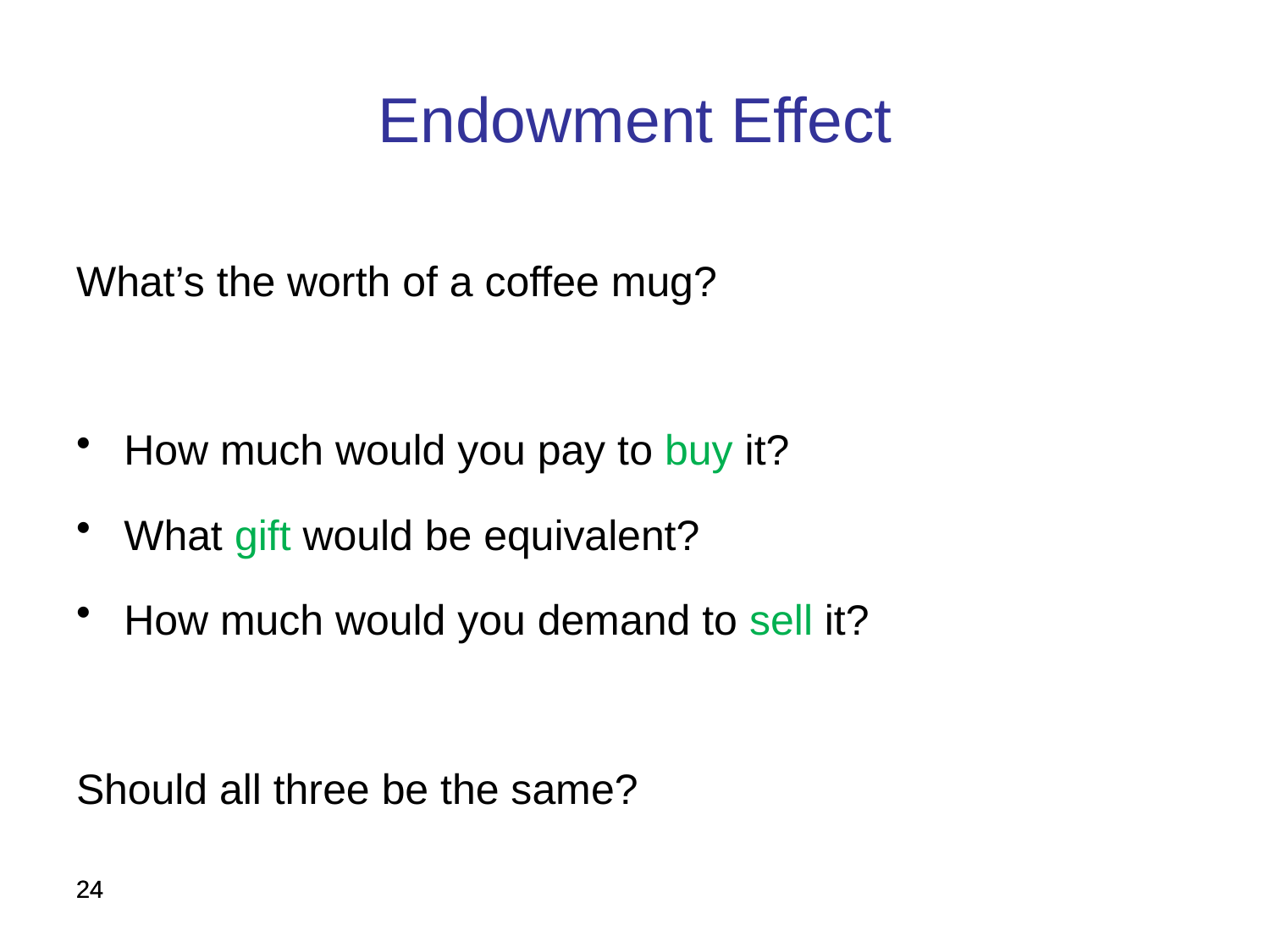

Endowment Effect
What’s the worth of a coffee mug?

How much would you pay to buy it?
What gift would be equivalent?
How much would you demand to sell it?

Should all three be the same?

24
24